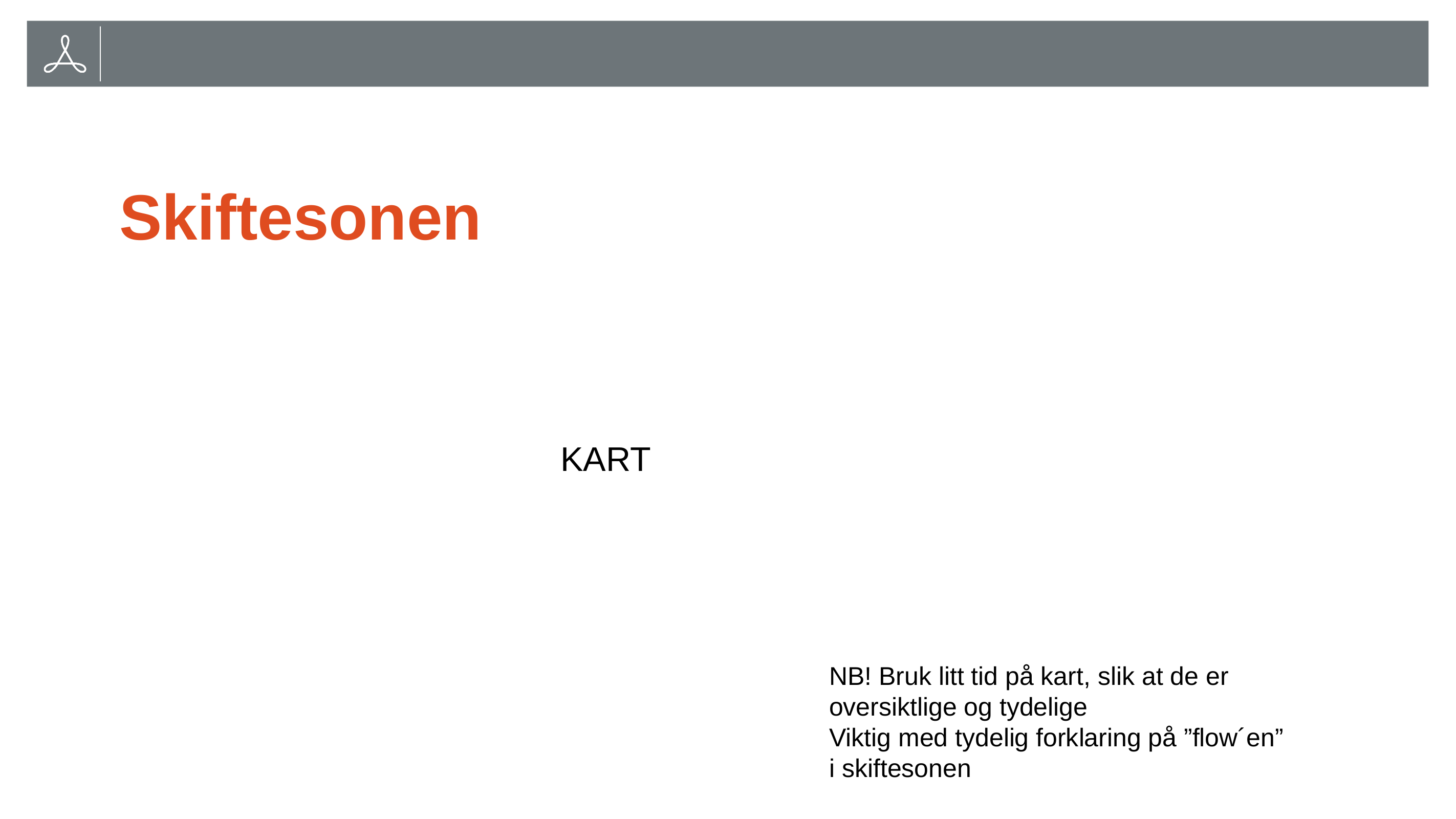

# Skiftesonen

KART
NB! Bruk litt tid på kart, slik at de er
oversiktlige og tydelige
Viktig med tydelig forklaring på ”flow´en”
i skiftesonen